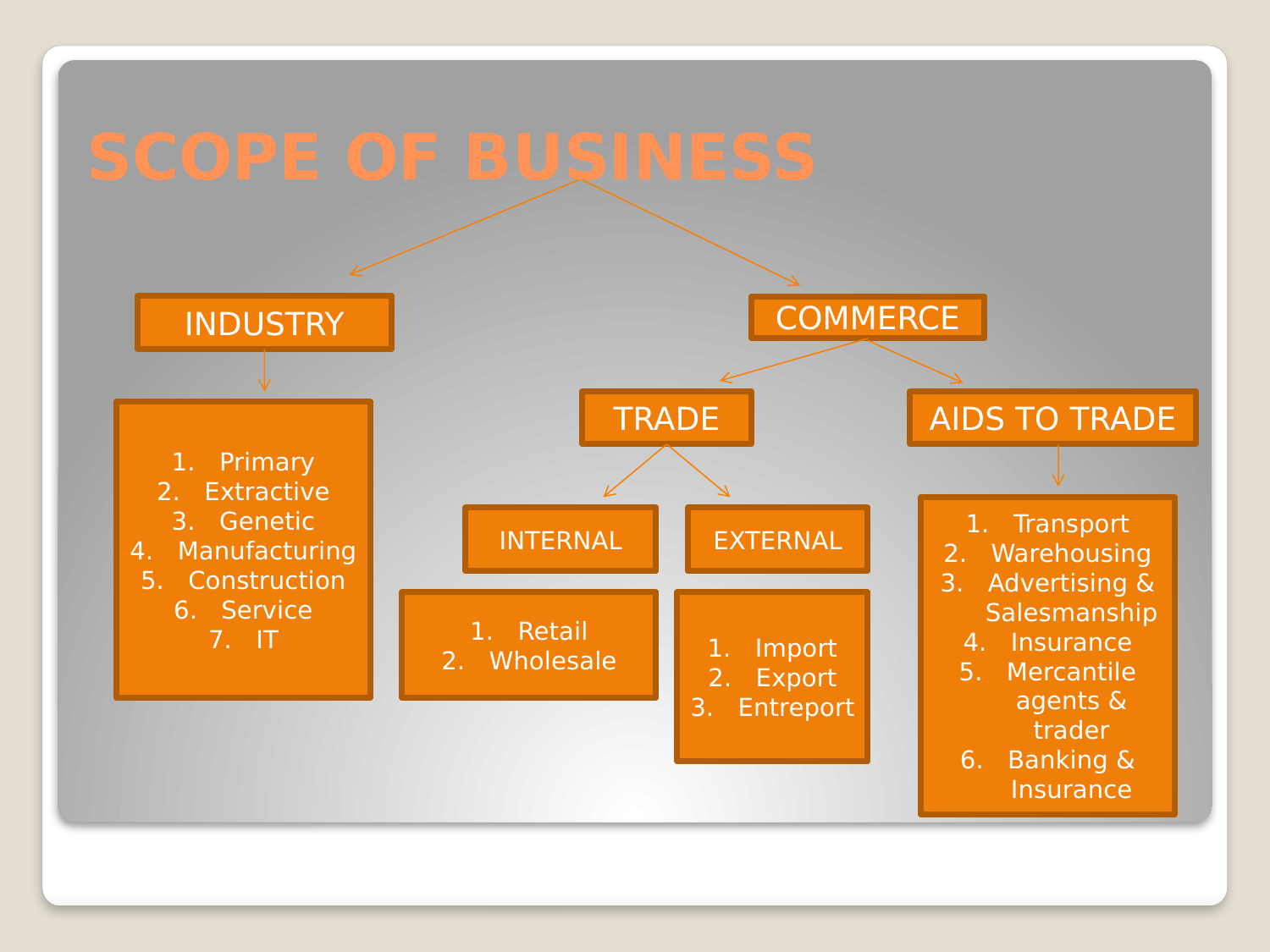

# SCOPE OF BUSINESS
INDUSTRY
COMMERCE
TRADE
AIDS TO TRADE
Primary
Extractive
Genetic
Manufacturing
Construction
Service
IT
Transport
Warehousing
Advertising & Salesmanship
Insurance
Mercantile agents & trader
Banking & Insurance
INTERNAL
EXTERNAL
Retail
Wholesale
Import
Export
Entreport